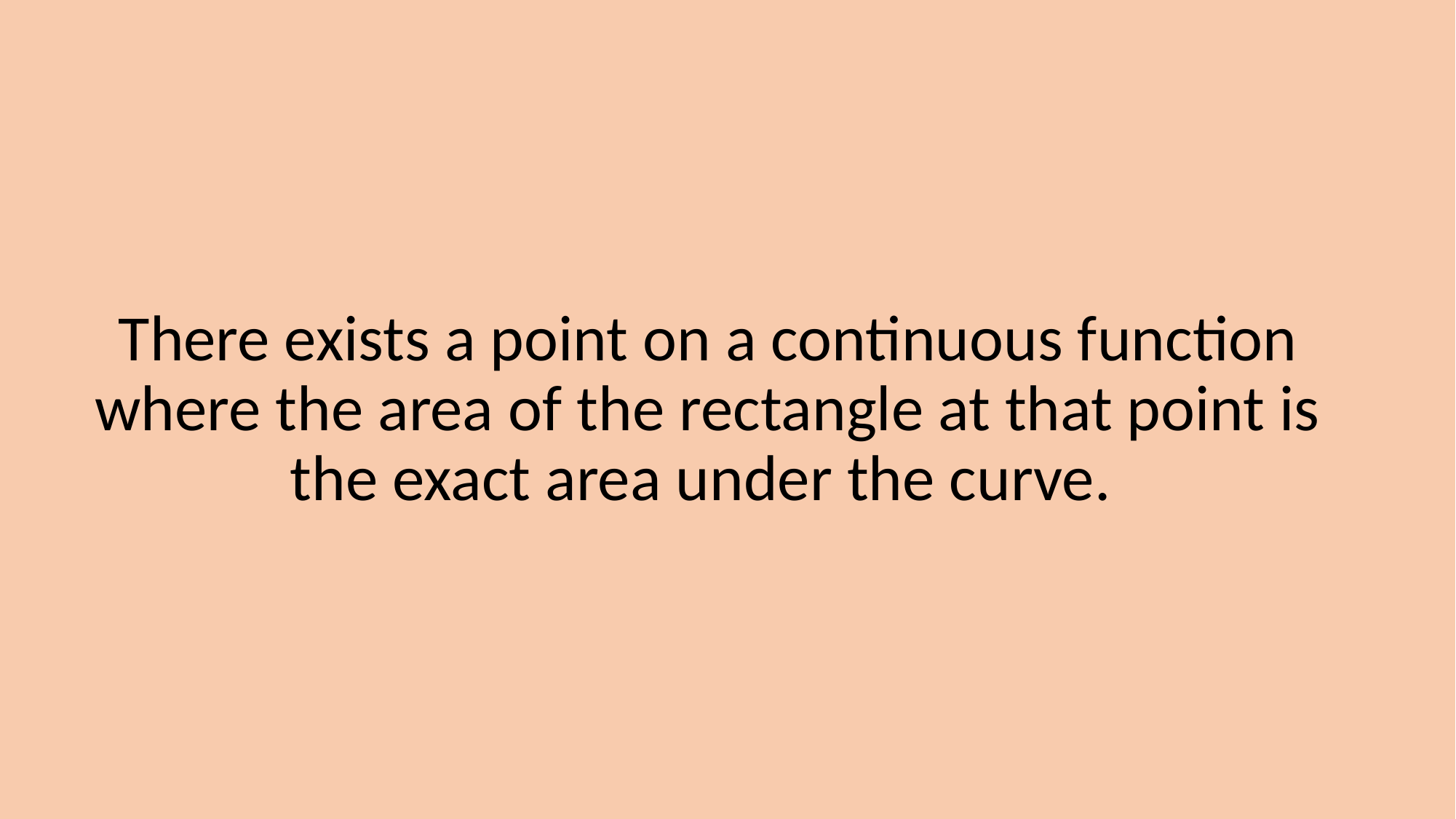

# There exists a point on a continuous function where the area of the rectangle at that point is the exact area under the curve.